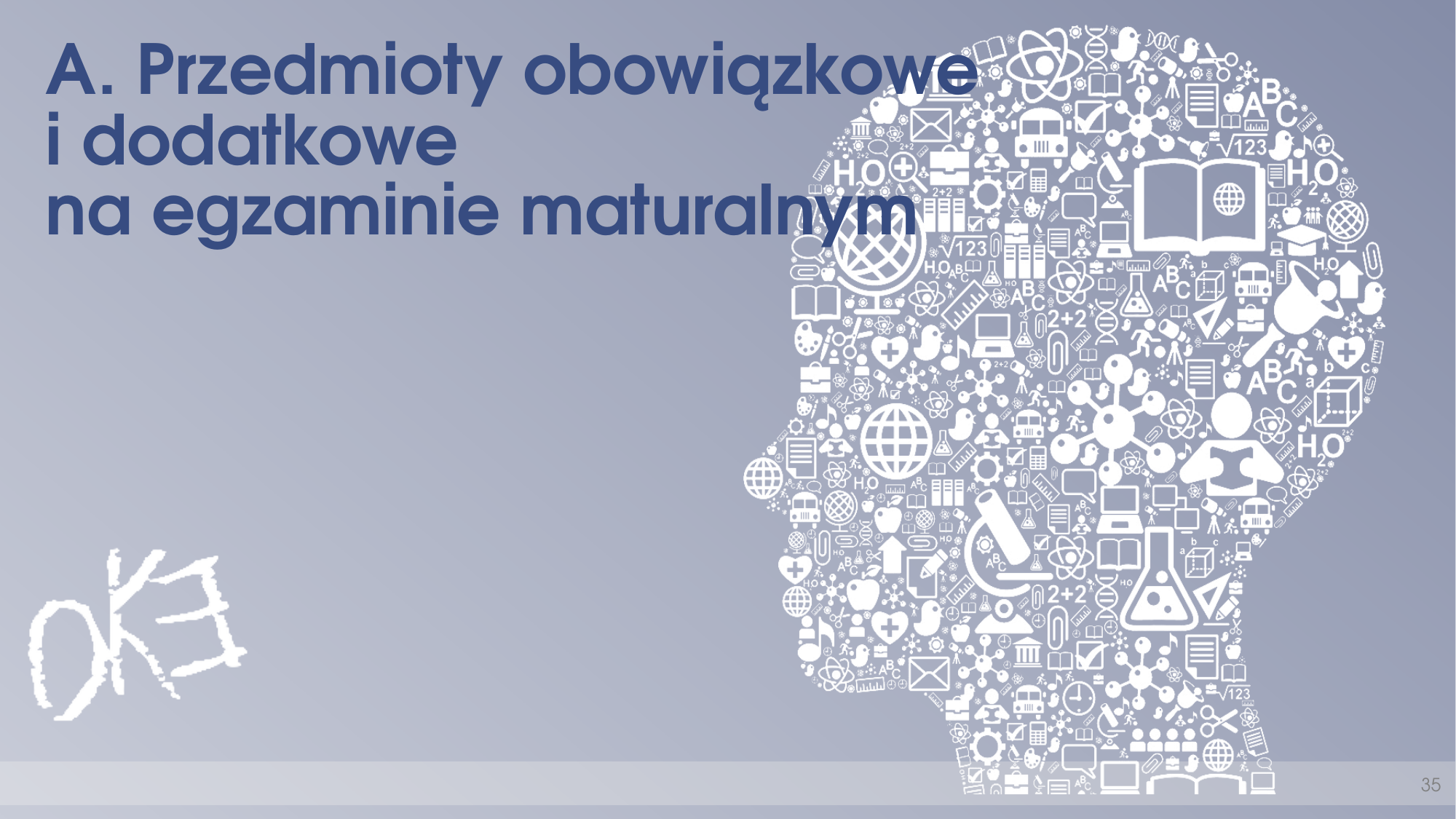

# A. Przedmioty obowiązkowe i dodatkowe na egzaminie maturalnym

35